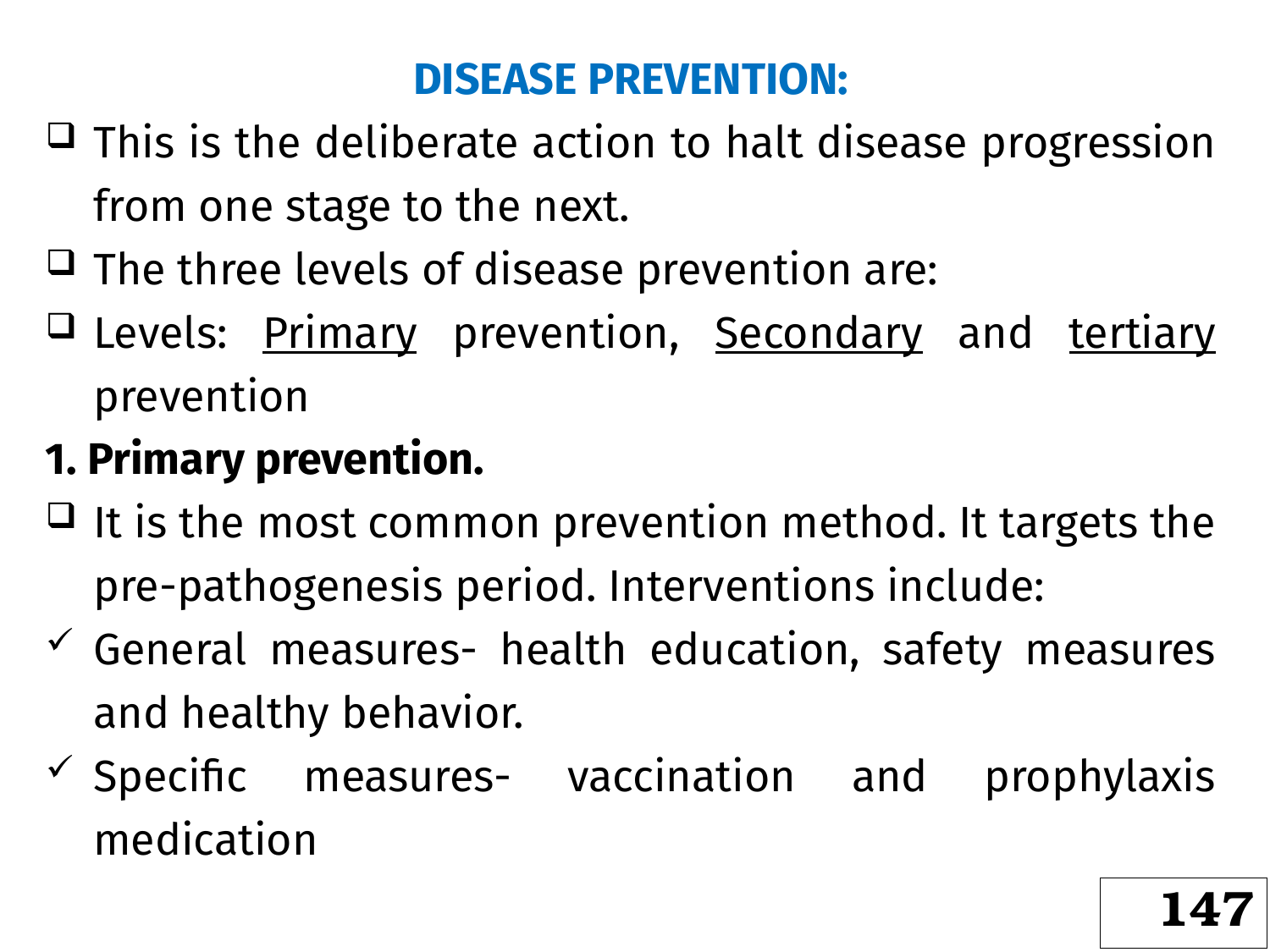

DISEASE PREVENTION:
This is the deliberate action to halt disease progression from one stage to the next.
The three levels of disease prevention are:
Levels: Primary prevention, Secondary and tertiary prevention
1. Primary prevention.
It is the most common prevention method. It targets the pre-pathogenesis period. Interventions include:
General measures- health education, safety measures and healthy behavior.
Specific measures- vaccination and prophylaxis medication

147